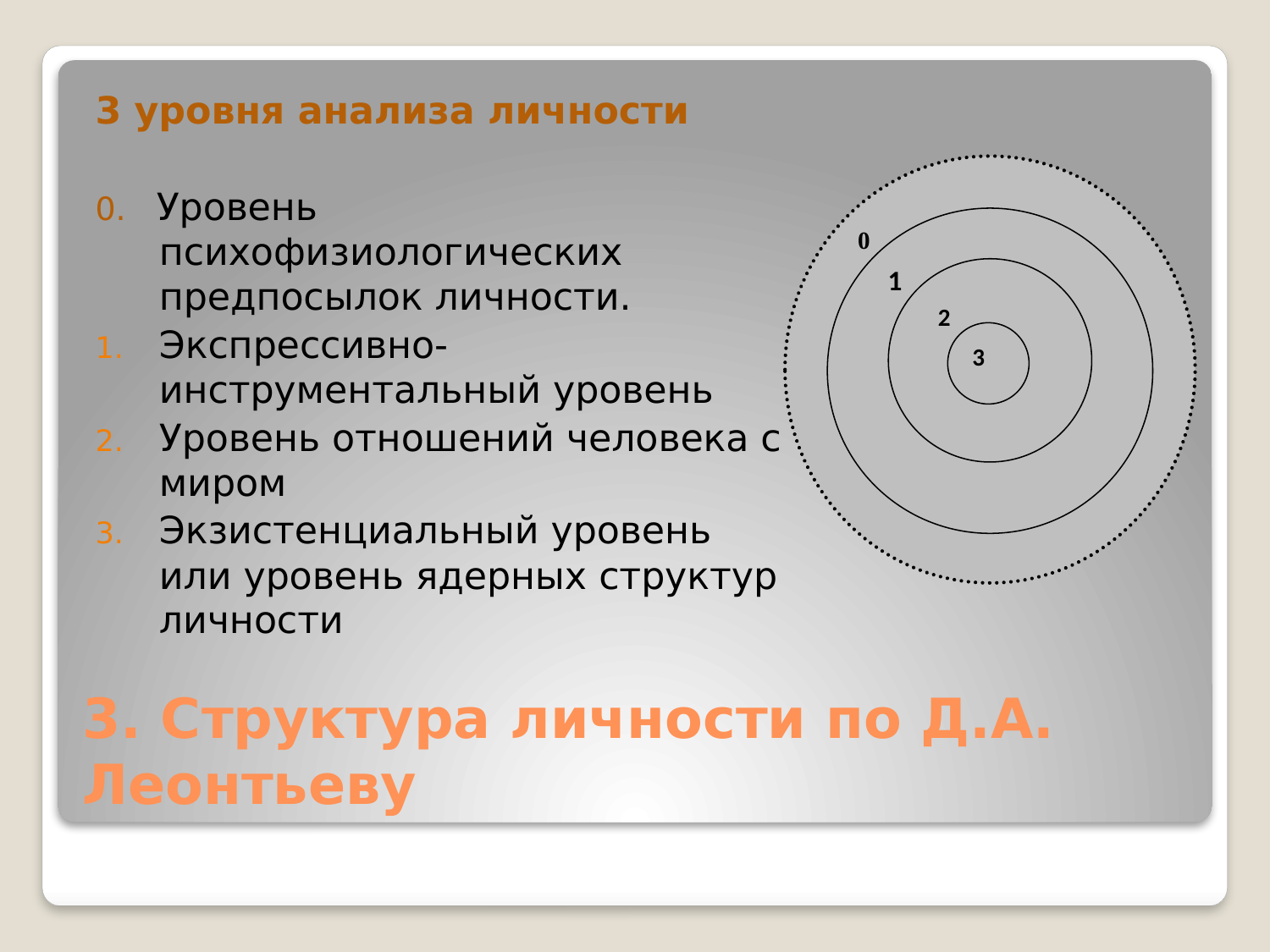

3 уровня анализа личности

0.   Уровень психофизиологических предпосылок личности.
Экспрессивно-инструментальный уровень
Уровень отношений человека с миром
Экзистенциальный уровень или уровень ядерных структур личности

0
1
 2
3

# 3. Структура личности по Д.А. Леонтьеву